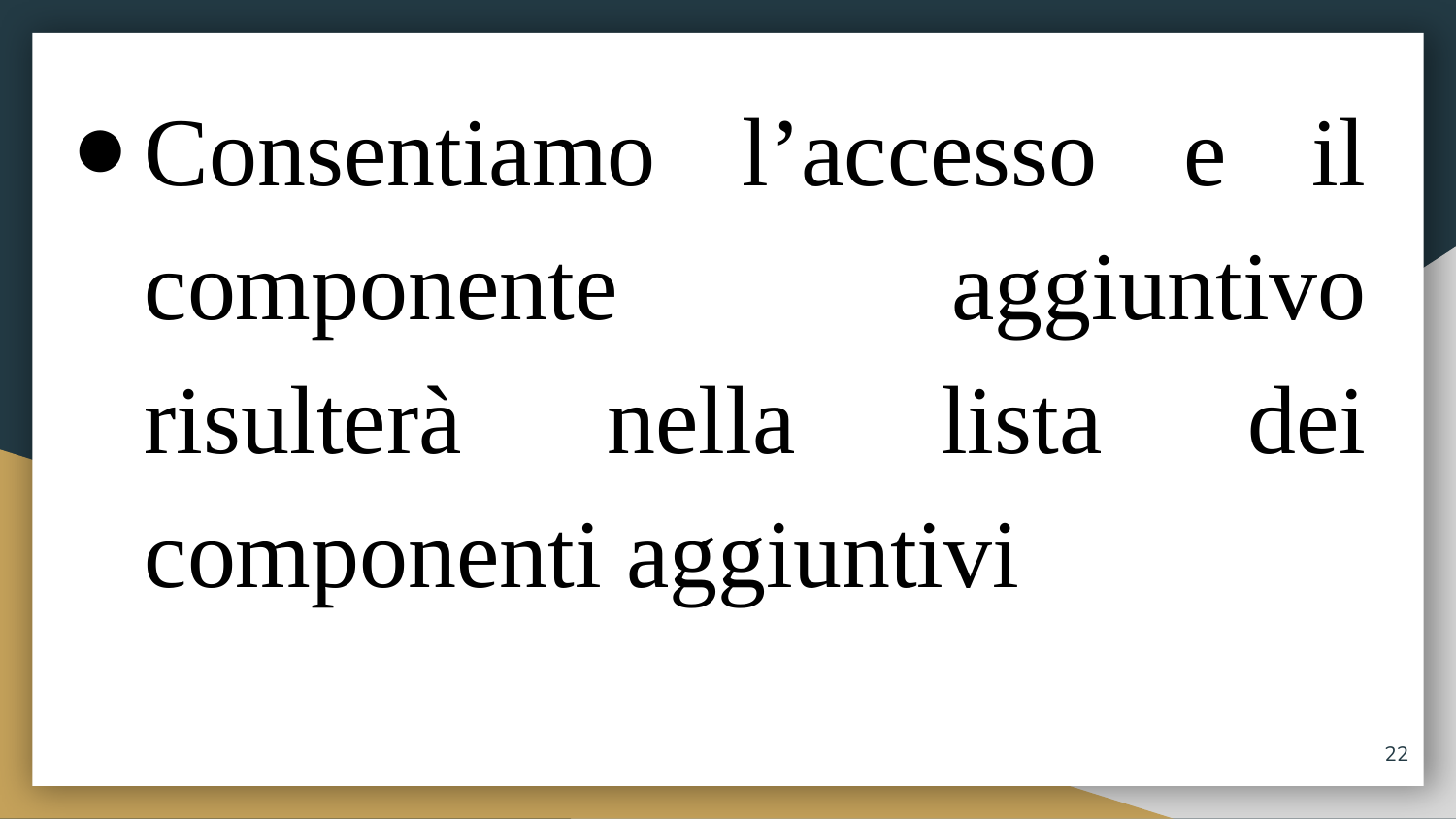

# Consentiamo l’accesso e il componente aggiuntivo risulterà nella lista dei componenti aggiuntivi

22